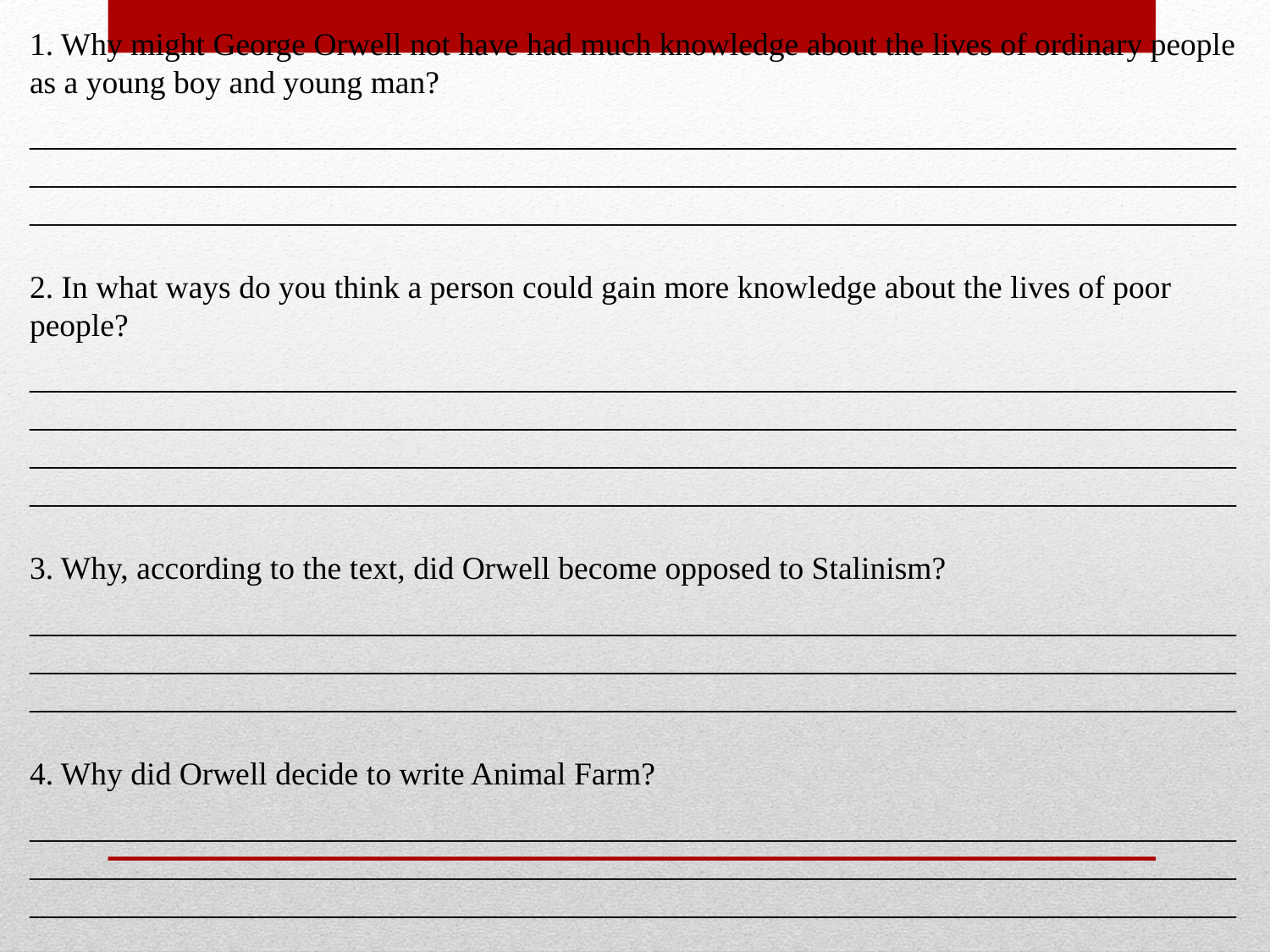

1. Why might George Orwell not have had much knowledge about the lives of ordinary people as a young boy and young man?

____________________________________________________________________________________________________________________________________________________________________________________________________________________________________

2. In what ways do you think a person could gain more knowledge about the lives of poor people?

____________________________________________________________________________________________________________________________________________________________________________________________________________________________________
____________________________________________________________________________

3. Why, according to the text, did Orwell become opposed to Stalinism?

____________________________________________________________________________________________________________________________________________________________________________________________________________________________________

4. Why did Orwell decide to write Animal Farm?

____________________________________________________________________________________________________________________________________________________________________________________________________________________________________